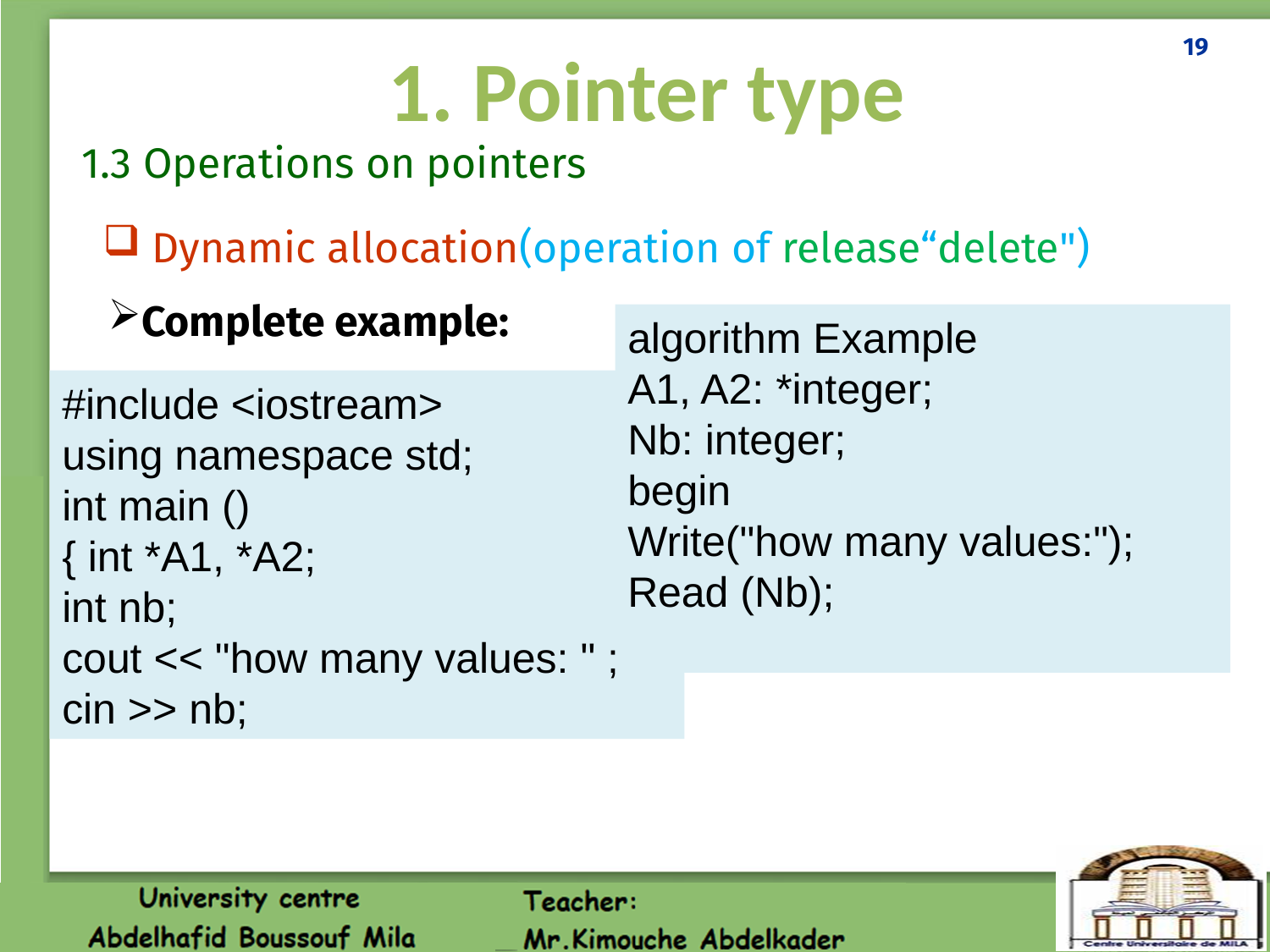

19
1. Pointer type
1.3 Operations on pointers
 Dynamic allocation(operation of release“delete")
Complete example:
algorithm Example
A1, A2: *integer;
Nb: integer;
begin
Write("how many values:");
Read (Nb);

#include <iostream>
using namespace std;
int main ()
{ int *A1, *A2;
int nb;
cout << "how many values: " ;
cin >> nb;